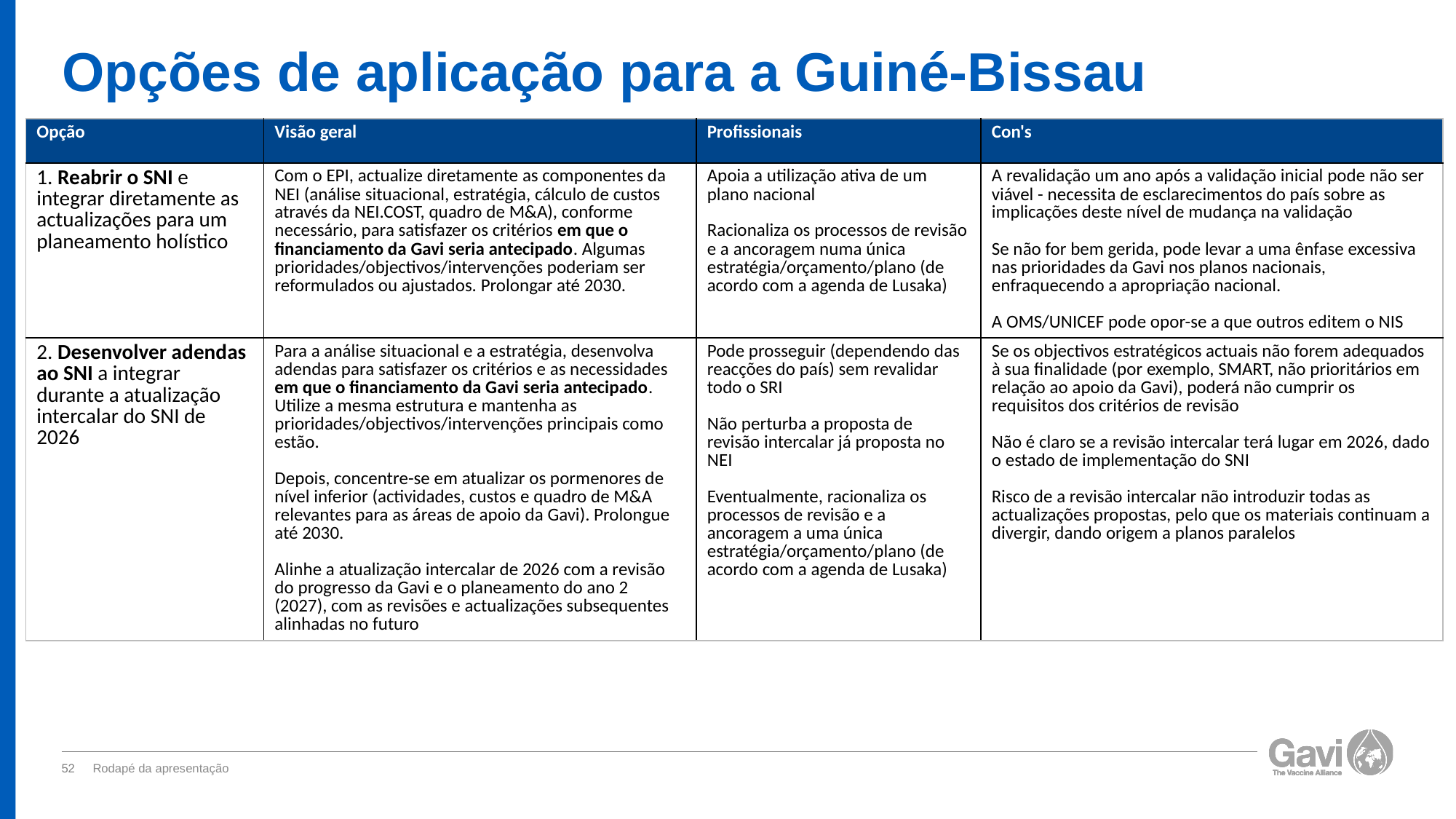

# Opções de aplicação para a Guiné-Bissau
| Opção | Visão geral | Profissionais | Con's |
| --- | --- | --- | --- |
| 1. Reabrir o SNI e integrar diretamente as actualizações para um planeamento holístico | Com o EPI, actualize diretamente as componentes da NEI (análise situacional, estratégia, cálculo de custos através da NEI.COST, quadro de M&A), conforme necessário, para satisfazer os critérios em que o financiamento da Gavi seria antecipado. Algumas prioridades/objectivos/intervenções poderiam ser reformulados ou ajustados. Prolongar até 2030. | Apoia a utilização ativa de um plano nacional Racionaliza os processos de revisão e a ancoragem numa única estratégia/orçamento/plano (de acordo com a agenda de Lusaka) | A revalidação um ano após a validação inicial pode não ser viável - necessita de esclarecimentos do país sobre as implicações deste nível de mudança na validação Se não for bem gerida, pode levar a uma ênfase excessiva nas prioridades da Gavi nos planos nacionais, enfraquecendo a apropriação nacional. A OMS/UNICEF pode opor-se a que outros editem o NIS |
| 2. Desenvolver adendas ao SNI a integrar durante a atualização intercalar do SNI de 2026 | Para a análise situacional e a estratégia, desenvolva adendas para satisfazer os critérios e as necessidades em que o financiamento da Gavi seria antecipado. Utilize a mesma estrutura e mantenha as prioridades/objectivos/intervenções principais como estão. Depois, concentre-se em atualizar os pormenores de nível inferior (actividades, custos e quadro de M&A relevantes para as áreas de apoio da Gavi). Prolongue até 2030. Alinhe a atualização intercalar de 2026 com a revisão do progresso da Gavi e o planeamento do ano 2 (2027), com as revisões e actualizações subsequentes alinhadas no futuro | Pode prosseguir (dependendo das reacções do país) sem revalidar todo o SRI Não perturba a proposta de revisão intercalar já proposta no NEI Eventualmente, racionaliza os processos de revisão e a ancoragem a uma única estratégia/orçamento/plano (de acordo com a agenda de Lusaka) | Se os objectivos estratégicos actuais não forem adequados à sua finalidade (por exemplo, SMART, não prioritários em relação ao apoio da Gavi), poderá não cumprir os requisitos dos critérios de revisão Não é claro se a revisão intercalar terá lugar em 2026, dado o estado de implementação do SNI Risco de a revisão intercalar não introduzir todas as actualizações propostas, pelo que os materiais continuam a divergir, dando origem a planos paralelos |
52
Rodapé da apresentação